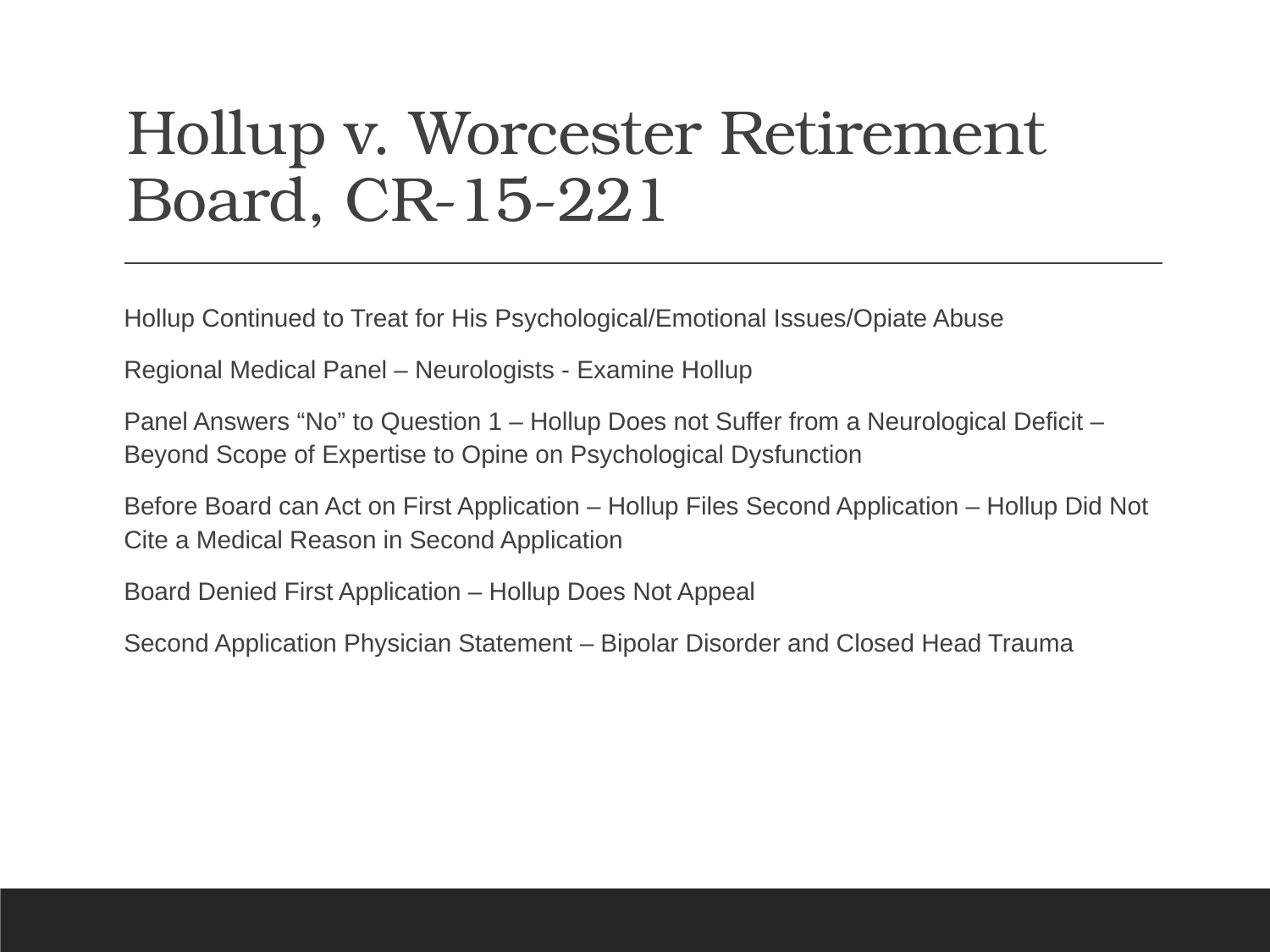

# Hollup v. Worcester Retirement Board, CR-15-221
Hollup Continued to Treat for His Psychological/Emotional Issues/Opiate Abuse
Regional Medical Panel – Neurologists - Examine Hollup
Panel Answers “No” to Question 1 – Hollup Does not Suffer from a Neurological Deficit – Beyond Scope of Expertise to Opine on Psychological Dysfunction
Before Board can Act on First Application – Hollup Files Second Application – Hollup Did Not Cite a Medical Reason in Second Application
Board Denied First Application – Hollup Does Not Appeal
Second Application Physician Statement – Bipolar Disorder and Closed Head Trauma